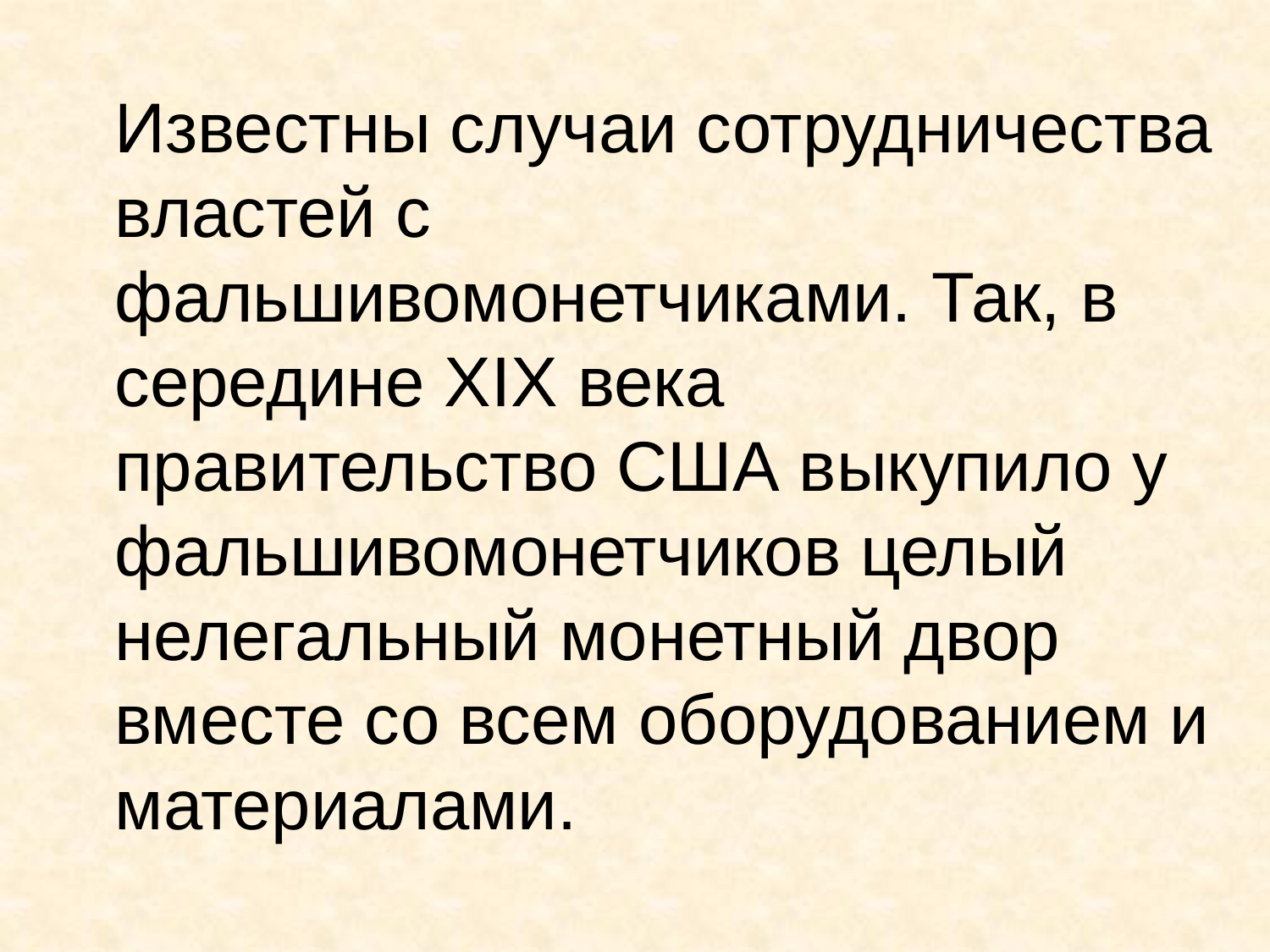

# Известны случаи сотрудничества властей с фальшивомонетчиками. Так, в середине XIX века правительство США выкупило у фальшивомонетчиков целый нелегальный монетный двор вместе со всем оборудованием и материалами.